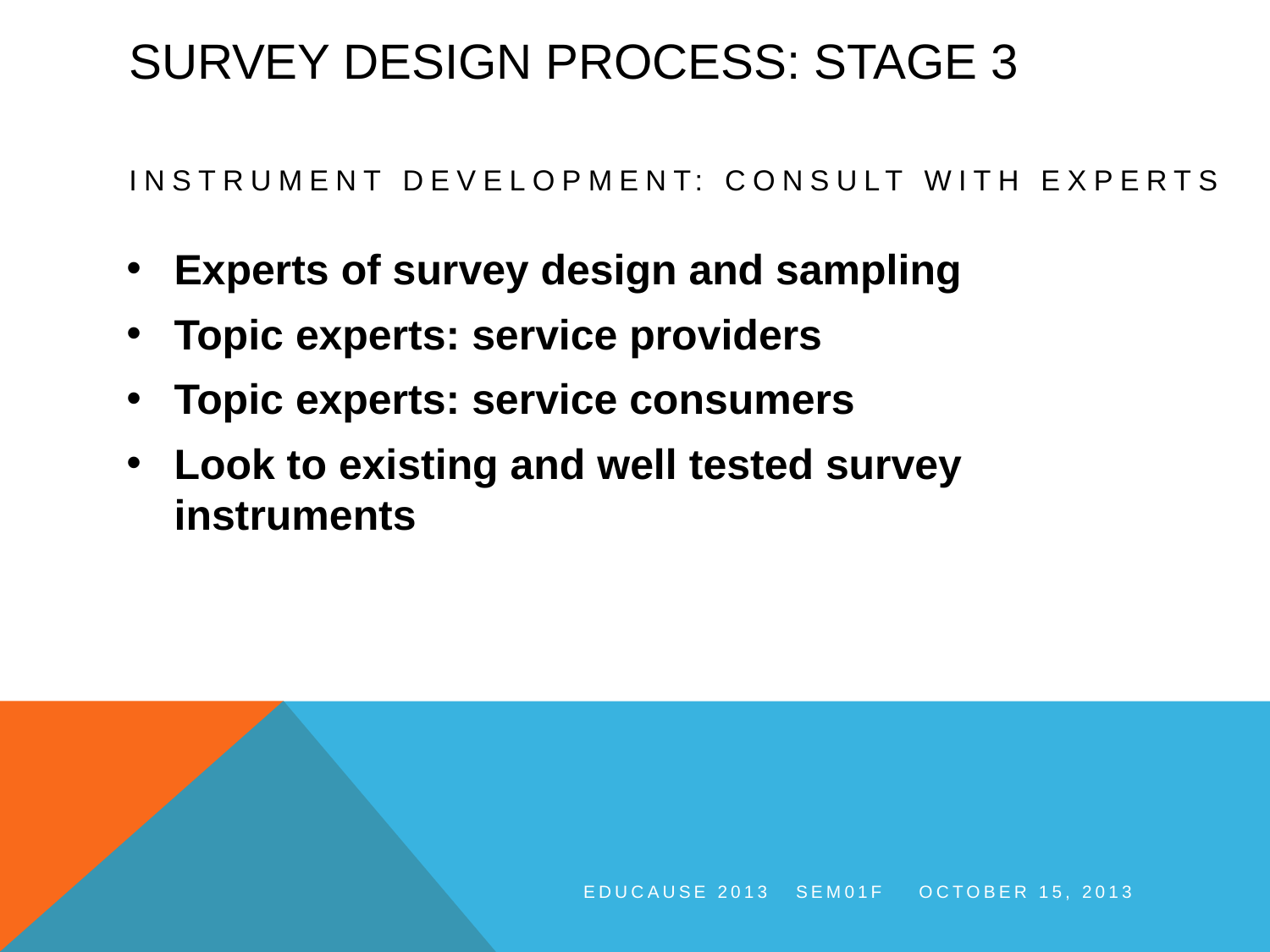

# Survey design process: stage 3
Instrument development: Consult with experts
Experts of survey design and sampling
Topic experts: service providers
Topic experts: service consumers
Look to existing and well tested survey instruments
EDUCAUSE 2013   SEM01F    October 15, 2013